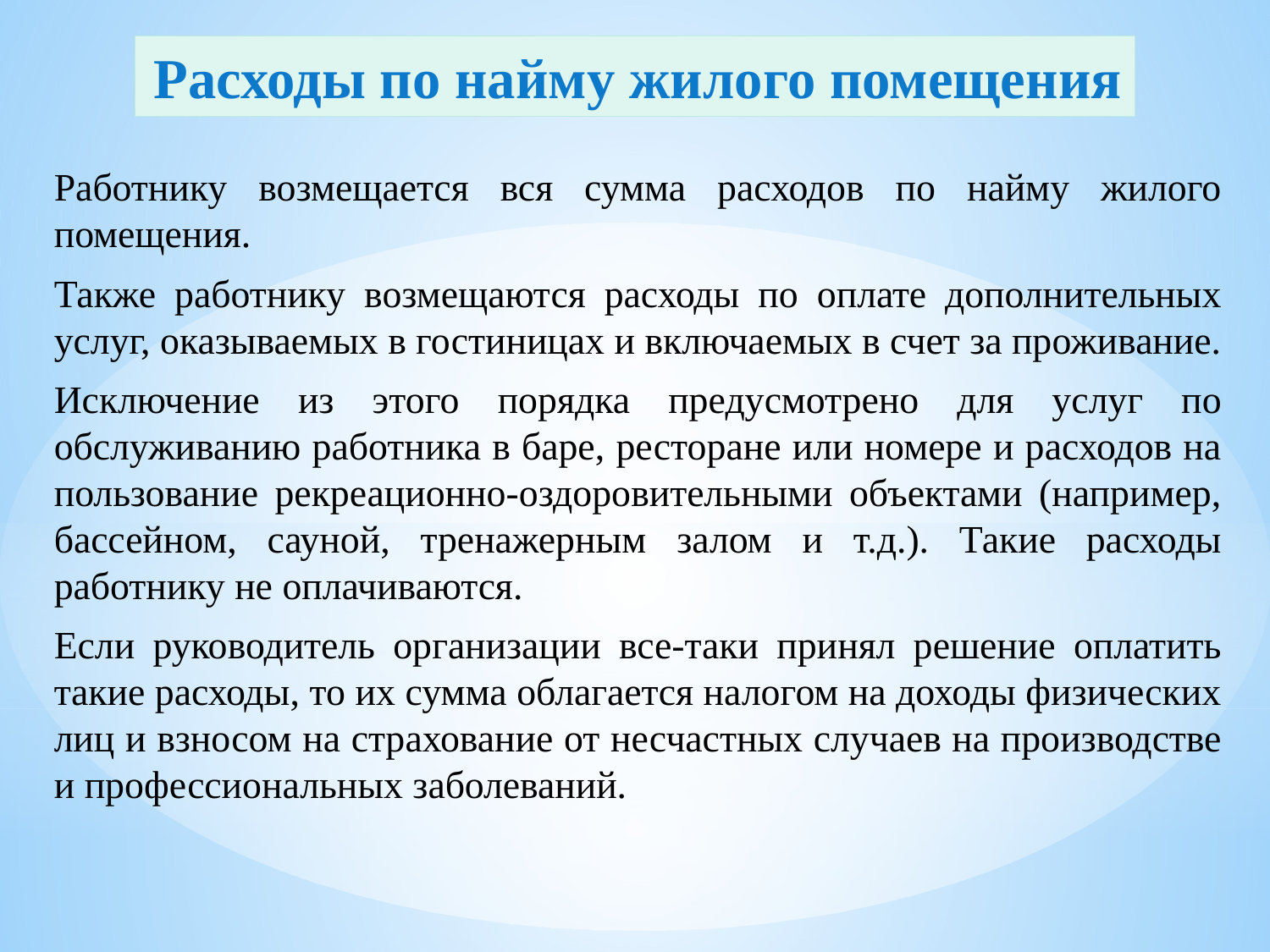

Расходы по найму жилого помещения
Работнику возмещается вся сумма расходов по найму жилого помещения.
Также работнику возмещаются расходы по оплате дополнительных услуг, оказываемых в гостиницах и включаемых в счет за проживание.
Исключение из этого порядка предусмотрено для услуг по обслуживанию работника в баре, ресторане или номере и расходов на пользование рекреационно-оздоровительными объектами (например, бассейном, сауной, тренажерным залом и т.д.). Такие расходы работнику не оплачиваются.
Если руководитель организации все-таки принял решение оплатить такие расходы, то их сумма облагается налогом на доходы физических лиц и взносом на страхование от несчастных случаев на производстве и профессиональных заболеваний.